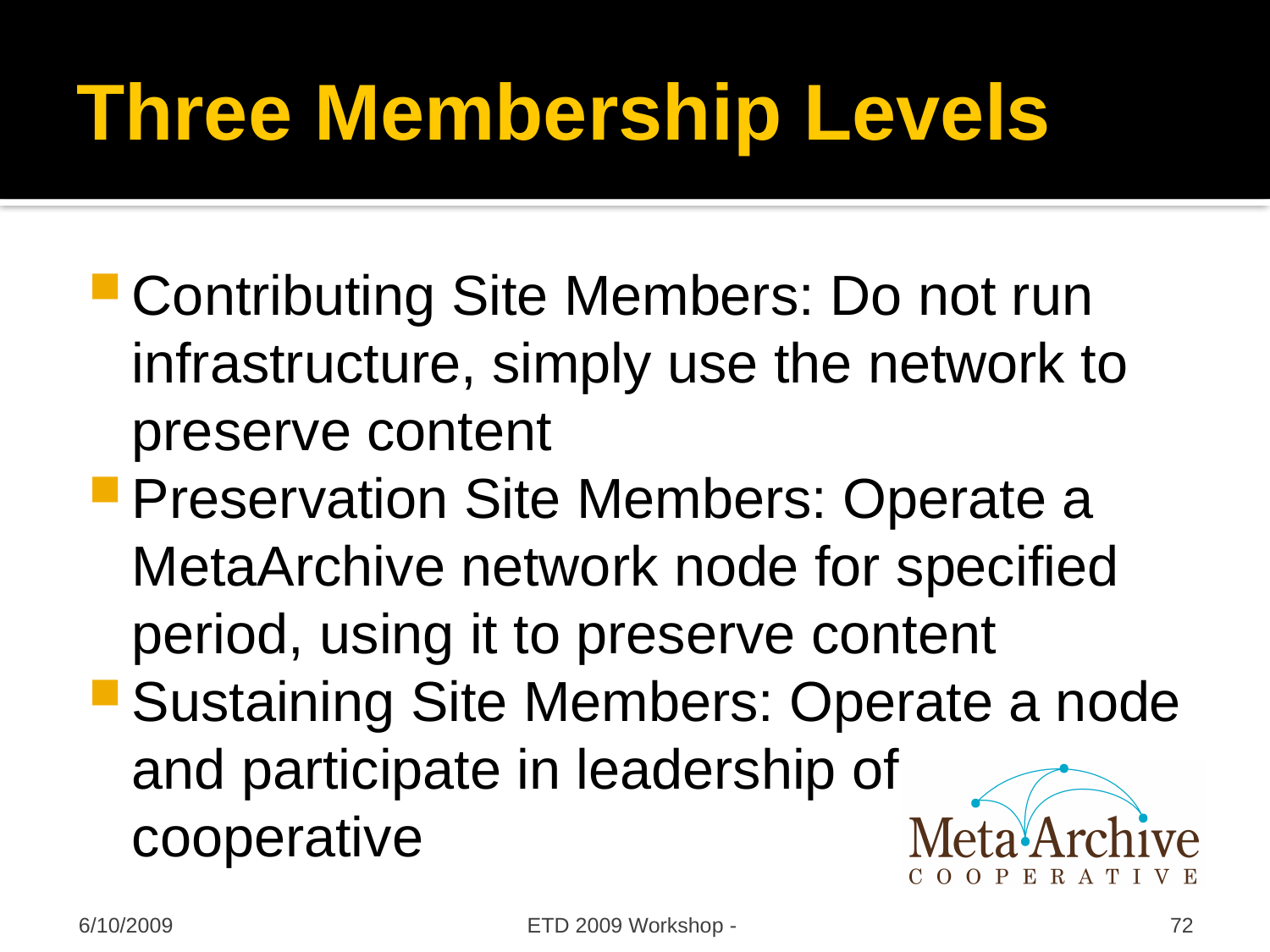

# Three Membership Levels
Contributing Site Members: Do not run infrastructure, simply use the network to preserve content
Preservation Site Members: Operate a MetaArchive network node for specified period, using it to preserve content
Sustaining Site Members: Operate a node and participate in leadership of
	cooperative
6/10/2009
ETD 2009 Workshop -
72